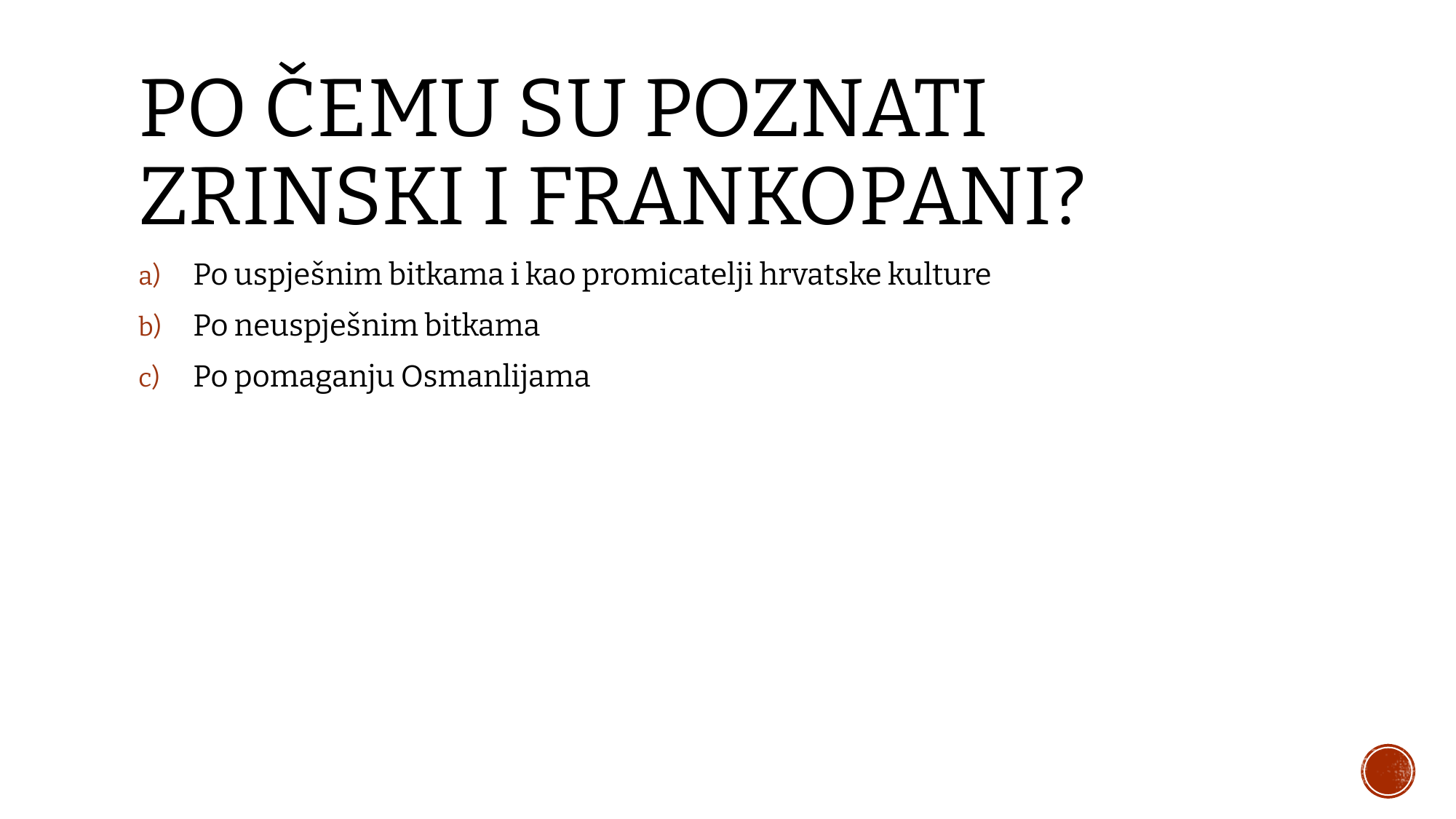

# Po čemu su poznati zrinski i frankopani?
Po uspješnim bitkama i kao promicatelji hrvatske kulture
Po neuspješnim bitkama
Po pomaganju Osmanlijama